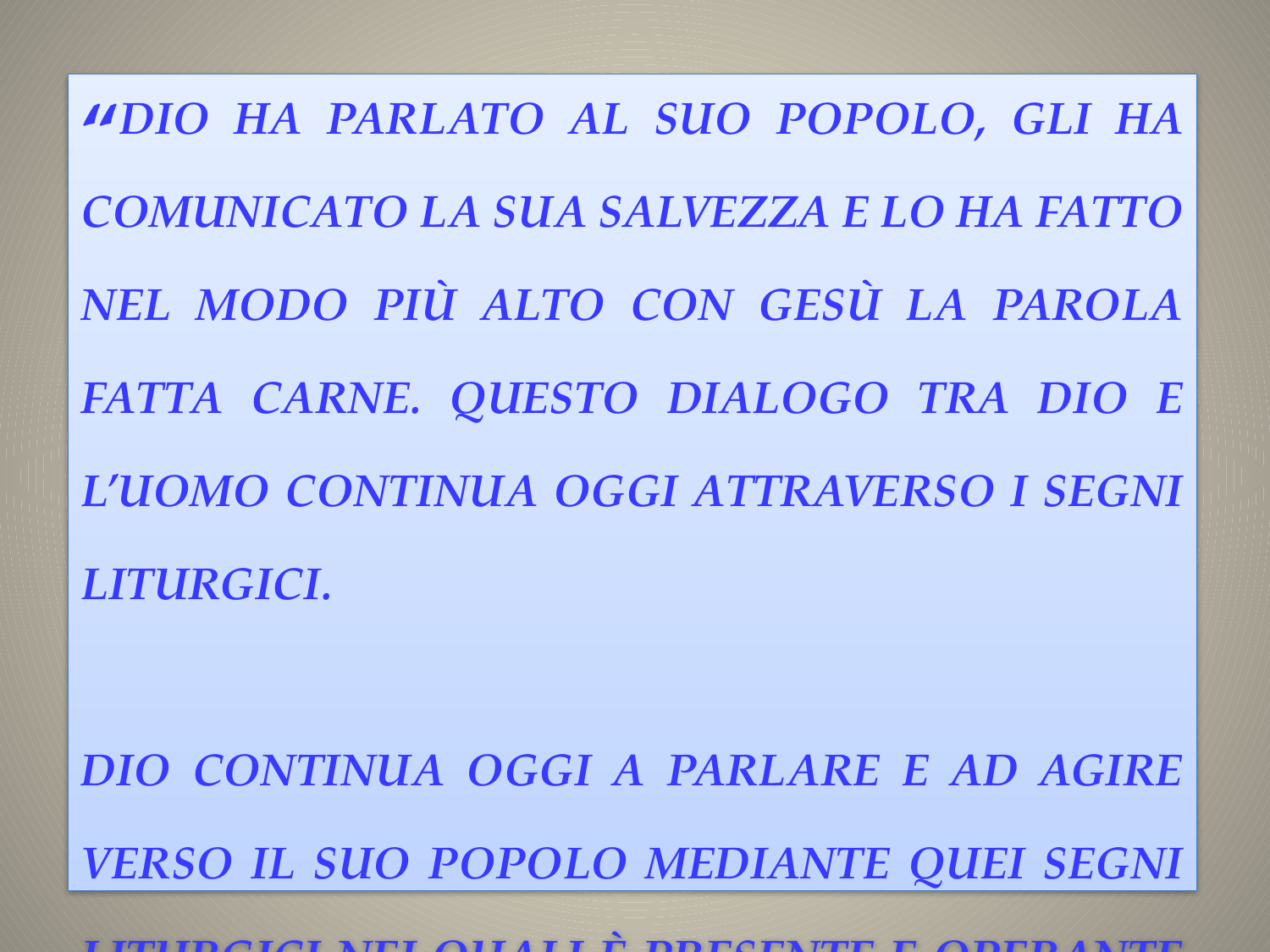

# “Dio ha parlato al suo popolo, gli ha comunicato la sua salvezza e lo ha fatto nel modo più alto con Gesù la parola fatta carne. Questo dialogo tra Dio e l’uomo continua oggi attraverso i segni liturgici. Dio continua oggi a parlare e ad agire verso il suo popolo mediante quei segni liturgici nei quali è presente e operante per la potenza dello Spirito Santo” (SC 7).